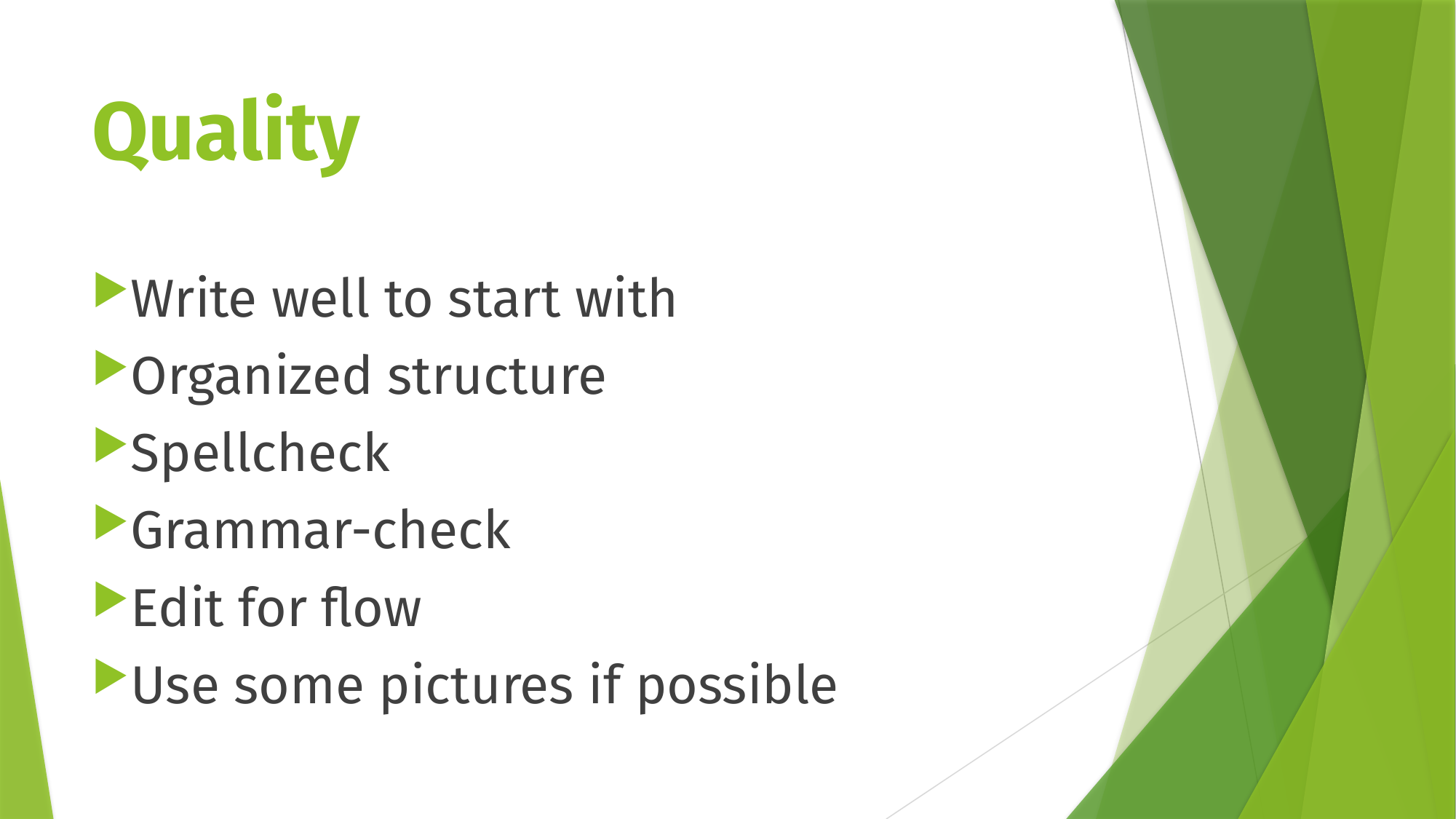

# Quality
Write well to start with
Organized structure
Spellcheck
Grammar-check
Edit for flow
Use some pictures if possible